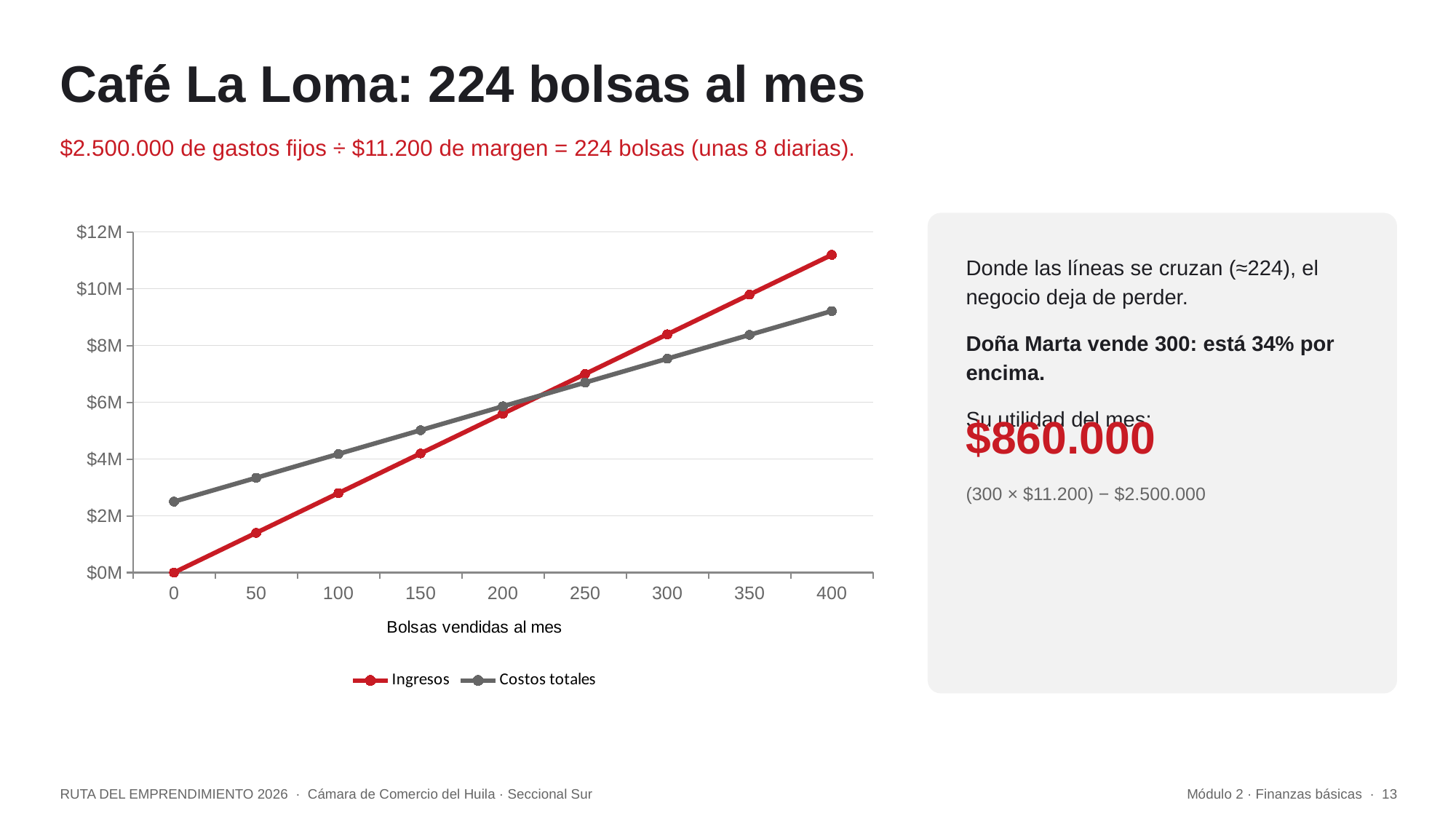

Café La Loma: 224 bolsas al mes
$2.500.000 de gastos fijos ÷ $11.200 de margen = 224 bolsas (unas 8 diarias).

### Chart

| Category | Ingresos | Costos totales |
|---|---|---|
| 0 | 0.0 | 2500000.0 |
| 50 | 1400000.0 | 3340000.0 |
| 100 | 2800000.0 | 4180000.0 |
| 150 | 4200000.0 | 5020000.0 |
| 200 | 5600000.0 | 5860000.0 |
| 250 | 7000000.0 | 6700000.0 |
| 300 | 8400000.0 | 7540000.0 |
| 350 | 9800000.0 | 8380000.0 |
| 400 | 11200000.0 | 9220000.0 |
Donde las líneas se cruzan (≈224), el negocio deja de perder.
Doña Marta vende 300: está 34% por encima.
Su utilidad del mes:
$860.000
(300 × $11.200) − $2.500.000
RUTA DEL EMPRENDIMIENTO 2026  ·  Cámara de Comercio del Huila · Seccional Sur
Módulo 2 · Finanzas básicas  ·  13